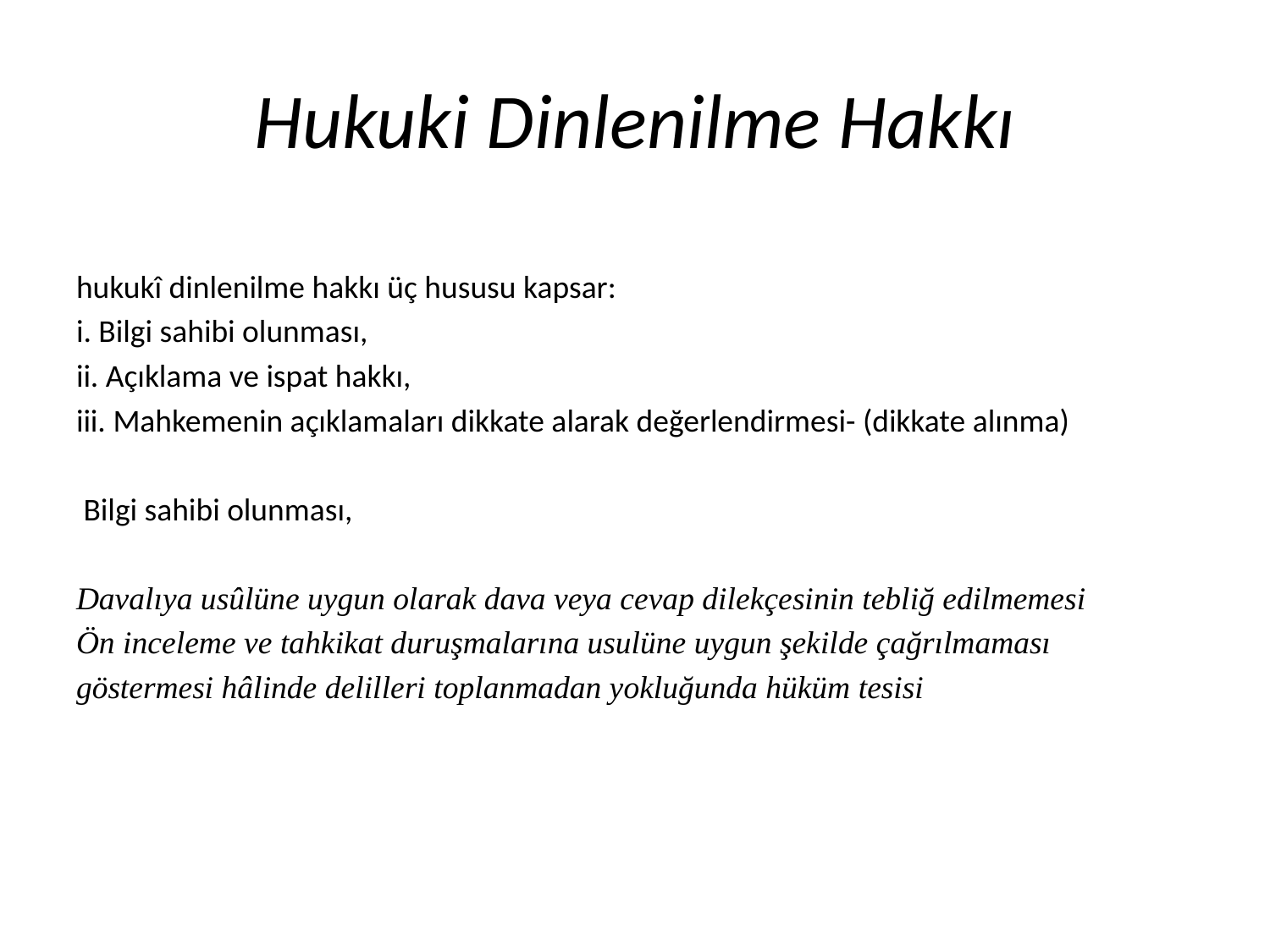

# Hukuki Dinlenilme Hakkı

hukukî dinlenilme hakkı üç hususu kapsar:
i. Bilgi sahibi olunması,
ii. Açıklama ve ispat hakkı,
iii. Mahkemenin açıklamaları dikkate alarak değerlendirmesi- (dikkate alınma)

 Bilgi sahibi olunması,

Davalıya usûlüne uygun olarak dava veya cevap dilekçesinin tebliğ edilmemesi
Ön inceleme ve tahkikat duruşmalarına usulüne uygun şekilde çağrılmaması
göstermesi hâlinde delilleri toplanmadan yokluğunda hüküm tesisi